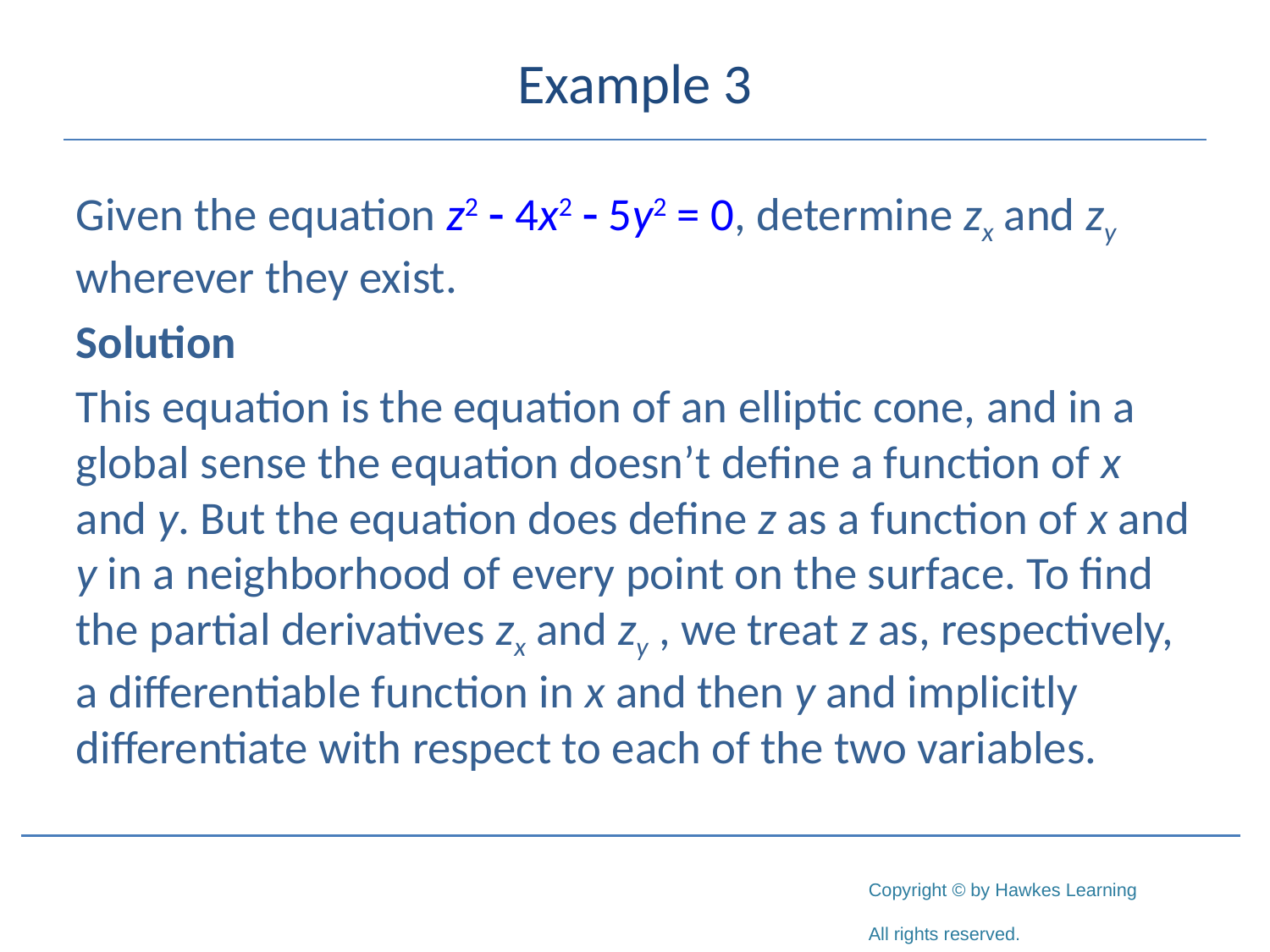

# Example 3
Given the equation z2 − 4x2 − 5y2 = 0, determine zx and zy wherever they exist.
Solution
This equation is the equation of an elliptic cone, and in a global sense the equation doesn’t define a function of x and y. But the equation does define z as a function of x and y in a neighborhood of every point on the surface. To find the partial derivatives zx and zy , we treat z as, respectively, a differentiable function in x and then y and implicitly differentiate with respect to each of the two variables.